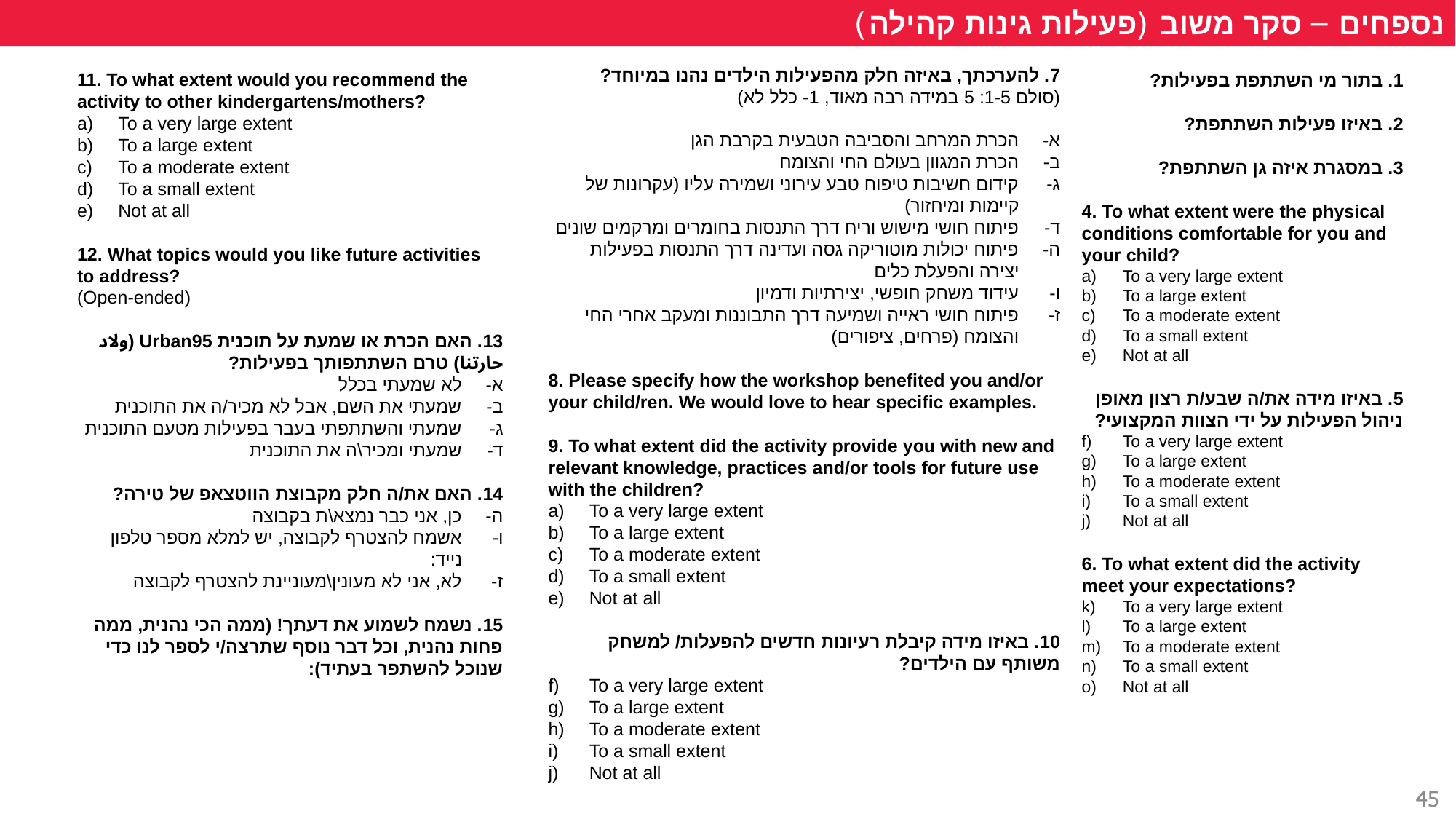

נספחים – סקר משוב (פעילות גינות קהילה)

11. To what extent would you recommend the activity to other kindergartens/mothers?
To a very large extent
To a large extent
To a moderate extent
To a small extent
Not at all

12. What topics would you like future activities to address?
(Open-ended)

13. האם הכרת או שמעת על תוכנית Urban95 (ولاد حارتنا) טרם השתתפותך בפעילות?
לא שמעתי בכלל
שמעתי את השם, אבל לא מכיר/ה את התוכנית
שמעתי והשתתפתי בעבר בפעילות מטעם התוכנית
שמעתי ומכיר\ה את התוכנית

14. האם את/ה חלק מקבוצת הווטצאפ של טירה?
כן, אני כבר נמצא\ת בקבוצה
אשמח להצטרף לקבוצה, יש למלא מספר טלפון נייד:
לא, אני לא מעונין\מעוניינת להצטרף לקבוצה

15. נשמח לשמוע את דעתך! (ממה הכי נהנית, ממה פחות נהנית, וכל דבר נוסף שתרצה/י לספר לנו כדי שנוכל להשתפר בעתיד):
7. להערכתך, באיזה חלק מהפעילות הילדים נהנו במיוחד?
(סולם 1-5: 5 במידה רבה מאוד, 1- כלל לא)

הכרת המרחב והסביבה הטבעית בקרבת הגן
הכרת המגוון בעולם החי והצומח
קידום חשיבות טיפוח טבע עירוני ושמירה עליו (עקרונות של קיימות ומיחזור)
פיתוח חושי מישוש וריח דרך התנסות בחומרים ומרקמים שונים
פיתוח יכולות מוטוריקה גסה ועדינה דרך התנסות בפעילות יצירה והפעלת כלים
עידוד משחק חופשי, יצירתיות ודמיון
פיתוח חושי ראייה ושמיעה דרך התבוננות ומעקב אחרי החי והצומח (פרחים, ציפורים)

8. Please specify how the workshop benefited you and/or your child/ren. We would love to hear specific examples.
9. To what extent did the activity provide you with new and relevant knowledge, practices and/or tools for future use with the children?
To a very large extent
To a large extent
To a moderate extent
To a small extent
Not at all

10. באיזו מידה קיבלת רעיונות חדשים להפעלות/ למשחק משותף עם הילדים?
To a very large extent
To a large extent
To a moderate extent
To a small extent
Not at all
1. בתור מי השתתפת בפעילות?

2. באיזו פעילות השתתפת?

3. במסגרת איזה גן השתתפת?

4. To what extent were the physical conditions comfortable for you and your child?
To a very large extent
To a large extent
To a moderate extent
To a small extent
Not at all

5. באיזו מידה את/ה שבע/ת רצון מאופן ניהול הפעילות על ידי הצוות המקצועי?
To a very large extent
To a large extent
To a moderate extent
To a small extent
Not at all

6. To what extent did the activity meet your expectations?
To a very large extent
To a large extent
To a moderate extent
To a small extent
Not at all

45